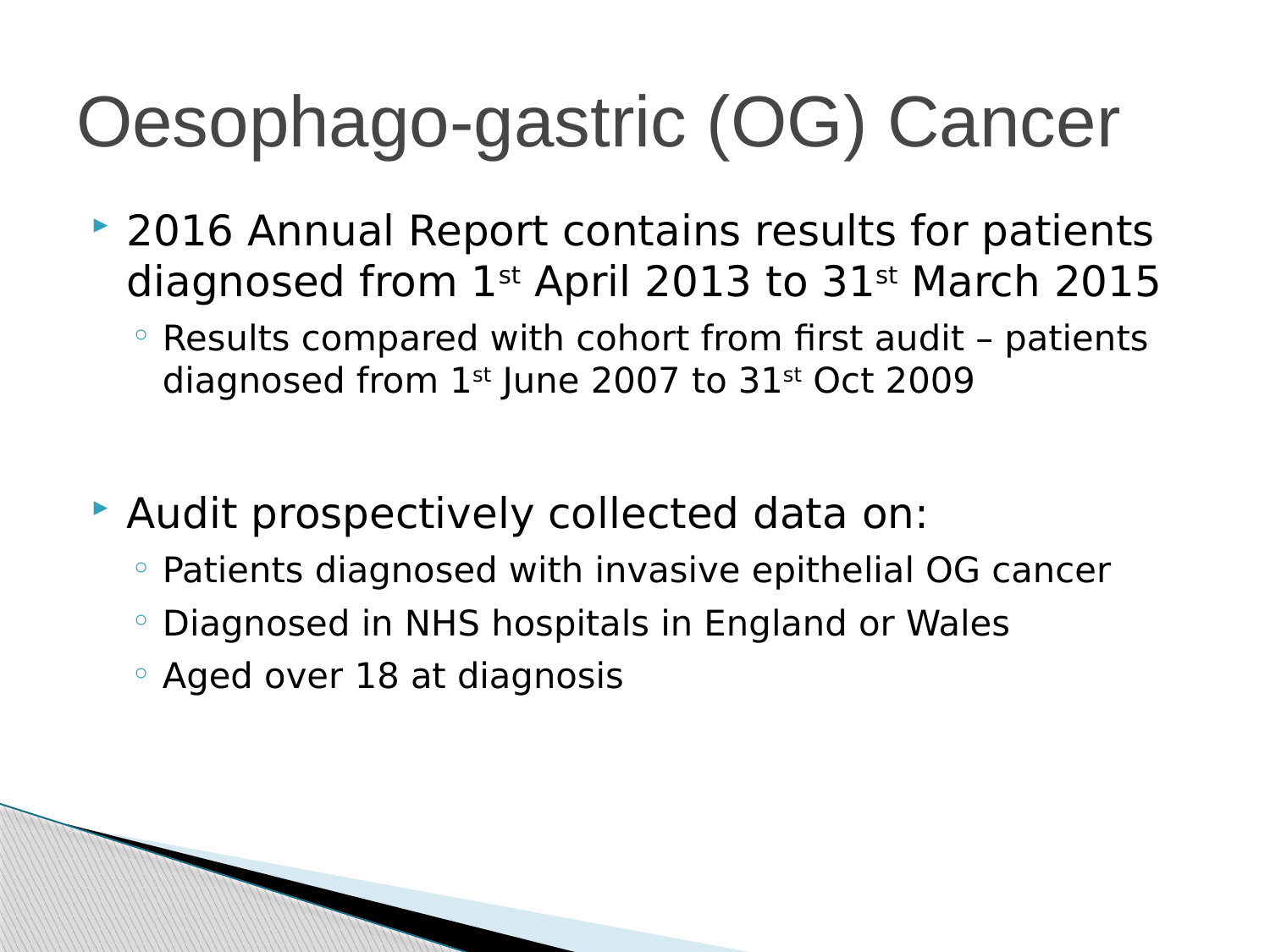

# Oesophago-gastric (OG) Cancer
2016 Annual Report contains results for patients diagnosed from 1st April 2013 to 31st March 2015
Results compared with cohort from first audit – patients diagnosed from 1st June 2007 to 31st Oct 2009

Audit prospectively collected data on:
Patients diagnosed with invasive epithelial OG cancer
Diagnosed in NHS hospitals in England or Wales
Aged over 18 at diagnosis